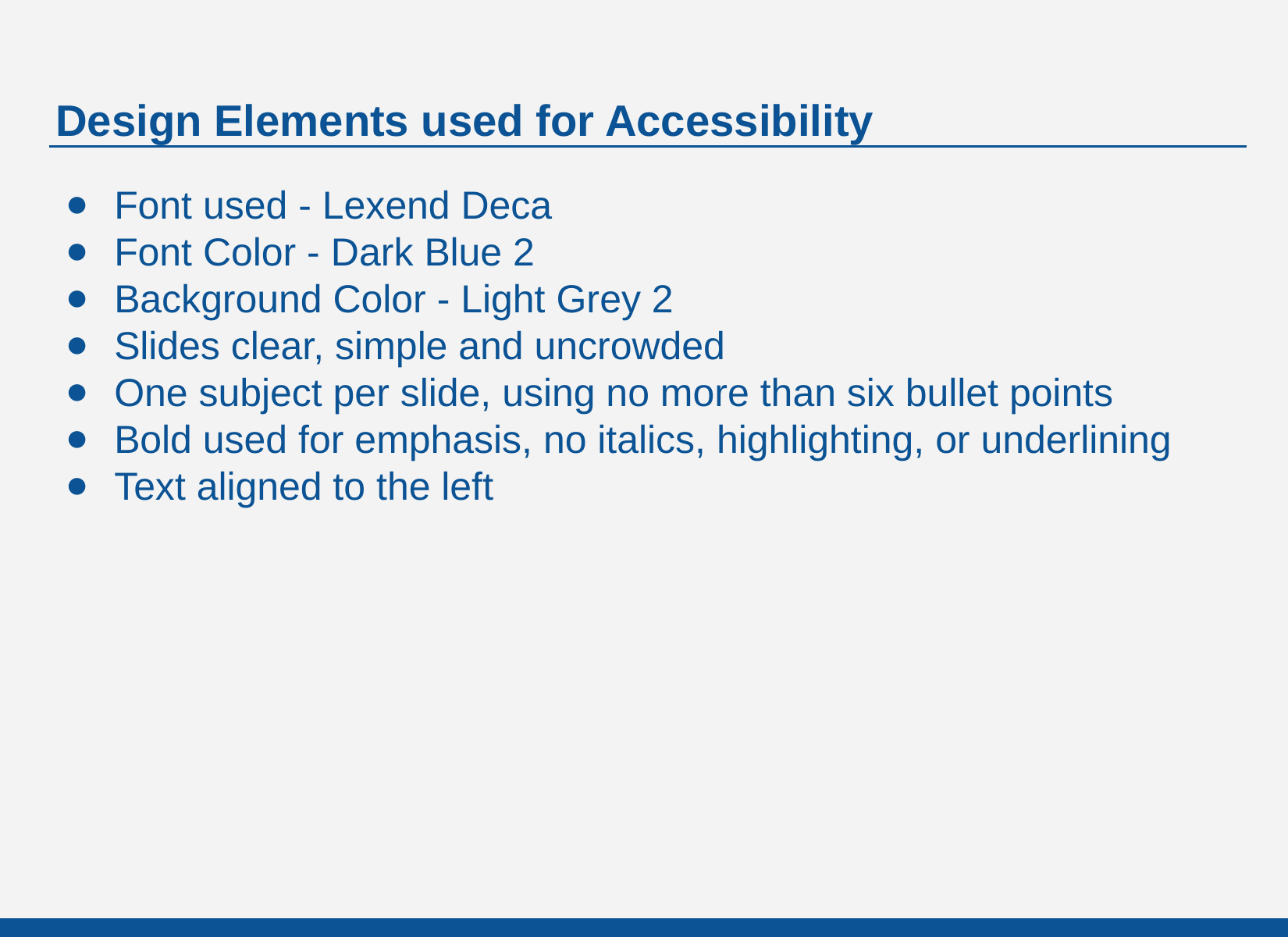

# Design Elements used for Accessibility
Font used - Lexend Deca
Font Color - Dark Blue 2
Background Color - Light Grey 2
Slides clear, simple and uncrowded
One subject per slide, using no more than six bullet points
Bold used for emphasis, no italics, highlighting, or underlining
Text aligned to the left